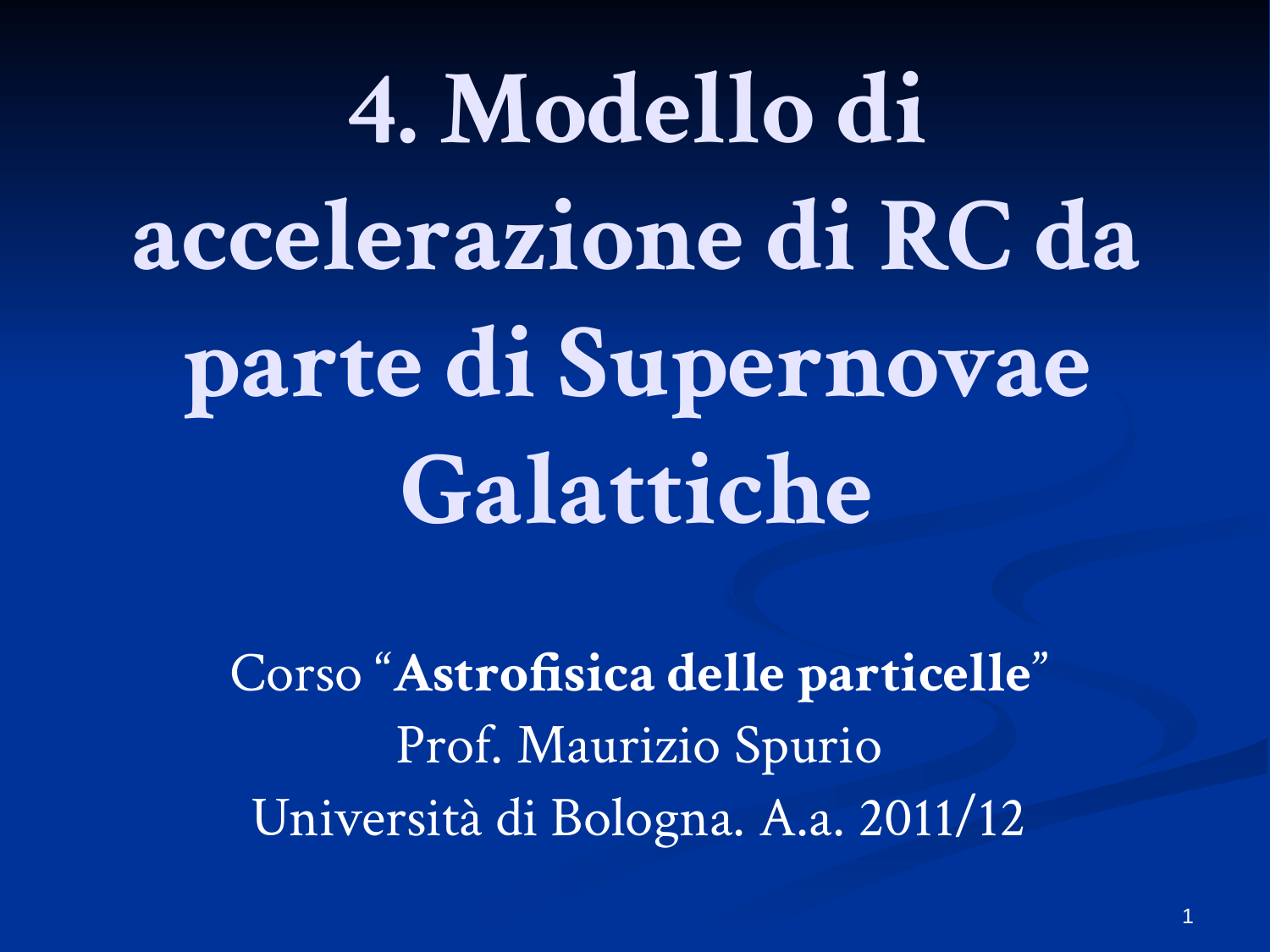

# 4. Modello di accelerazione di RC da parte di Supernovae Galattiche
Corso “Astrofisica delle particelle”
Prof. Maurizio Spurio
Università di Bologna. A.a. 2011/12
1